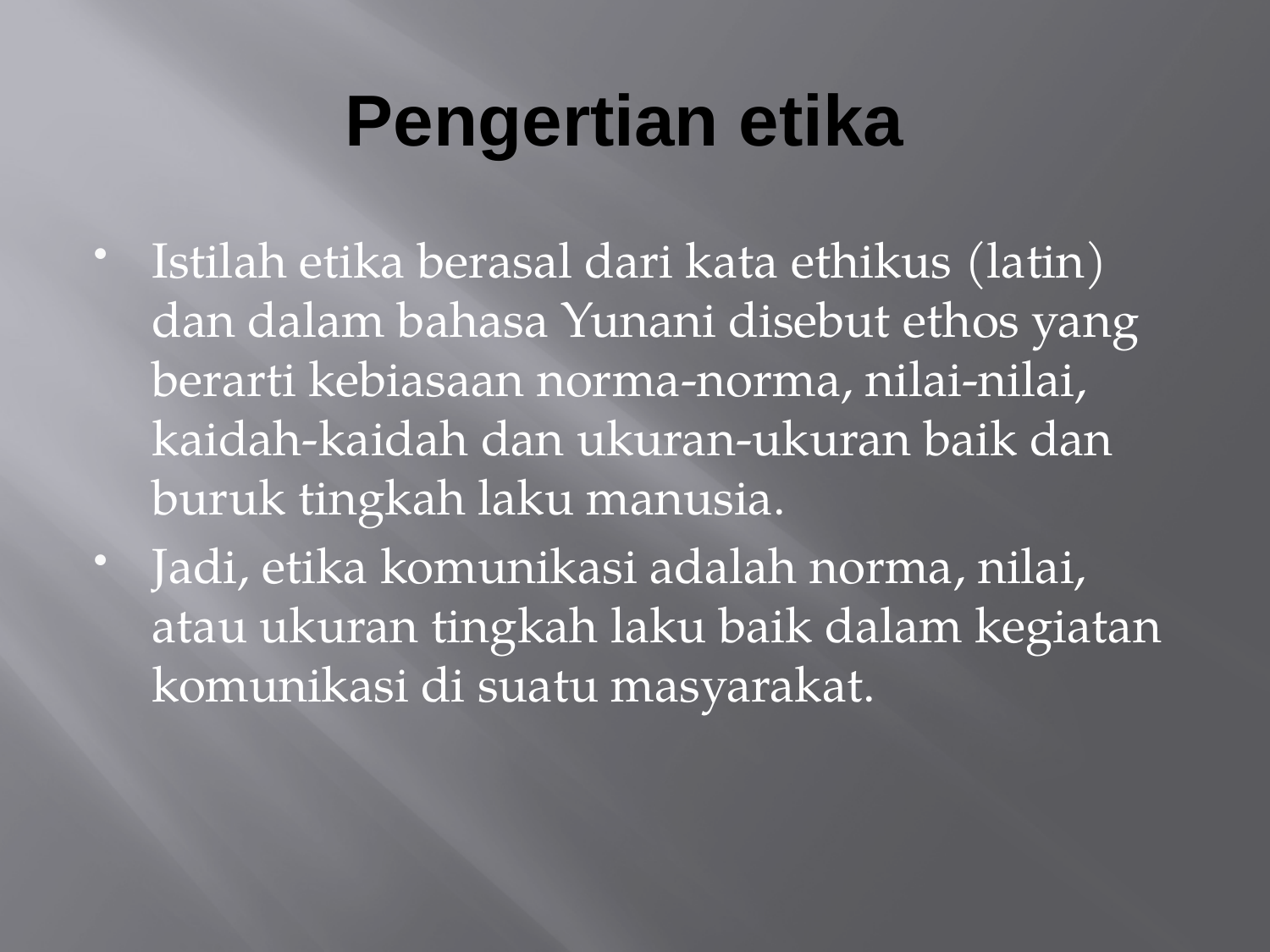

# Pengertian etika
Istilah etika berasal dari kata ethikus (latin) dan dalam bahasa Yunani disebut ethos yang berarti kebiasaan norma-norma, nilai-nilai, kaidah-kaidah dan ukuran-ukuran baik dan buruk tingkah laku manusia.
Jadi, etika komunikasi adalah norma, nilai, atau ukuran tingkah laku baik dalam kegiatan komunikasi di suatu masyarakat.